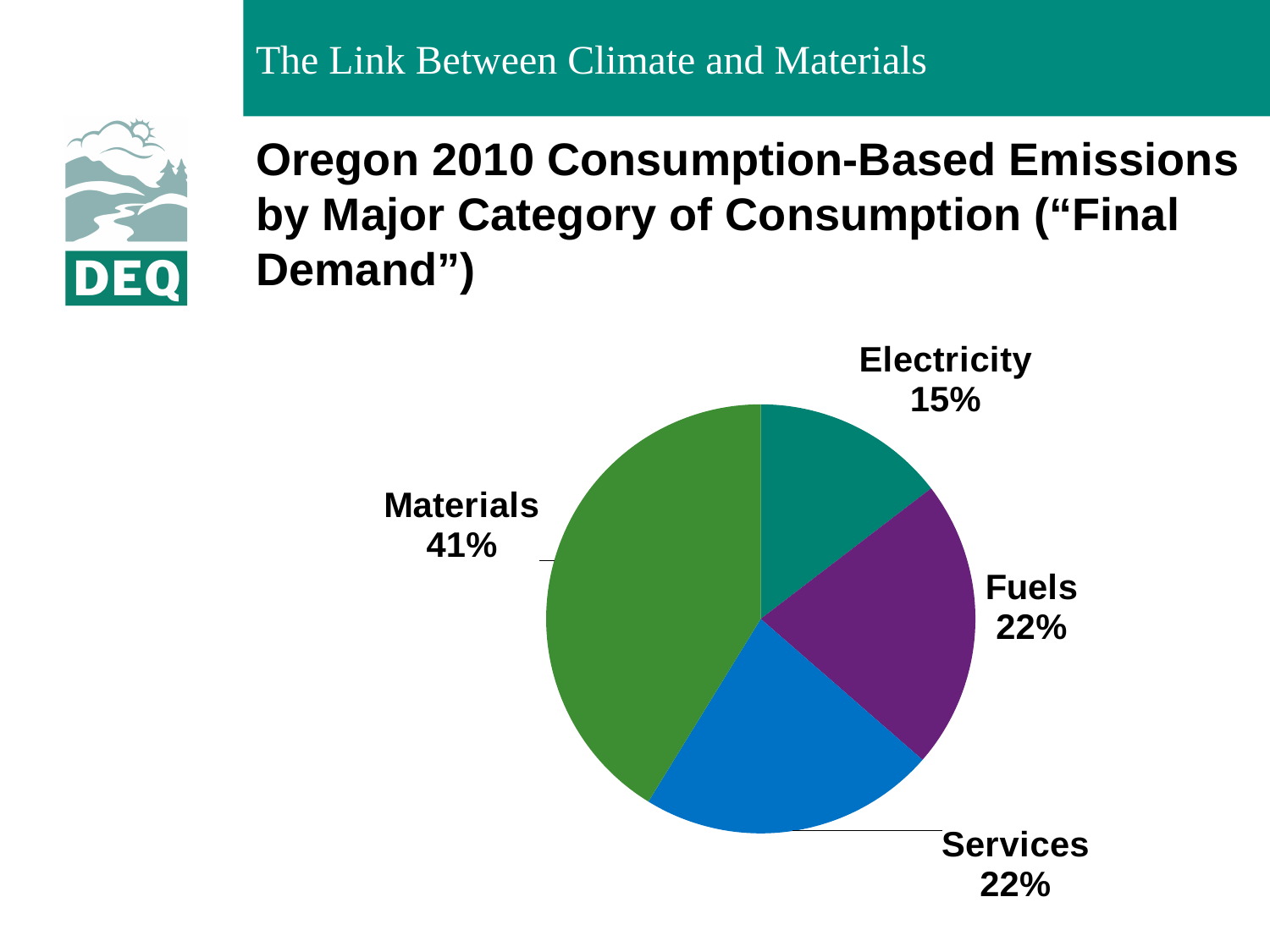

# Oregon 2010 Consumption-Based Emissions by Major Category of Consumption (“Final Demand”)

### Chart

| Category |  |
|---|---|
| Electricity | 10.9 |
| Fuels | 16.3 |
| Services | 16.7 |
| Materials | 30.799999999999986 |